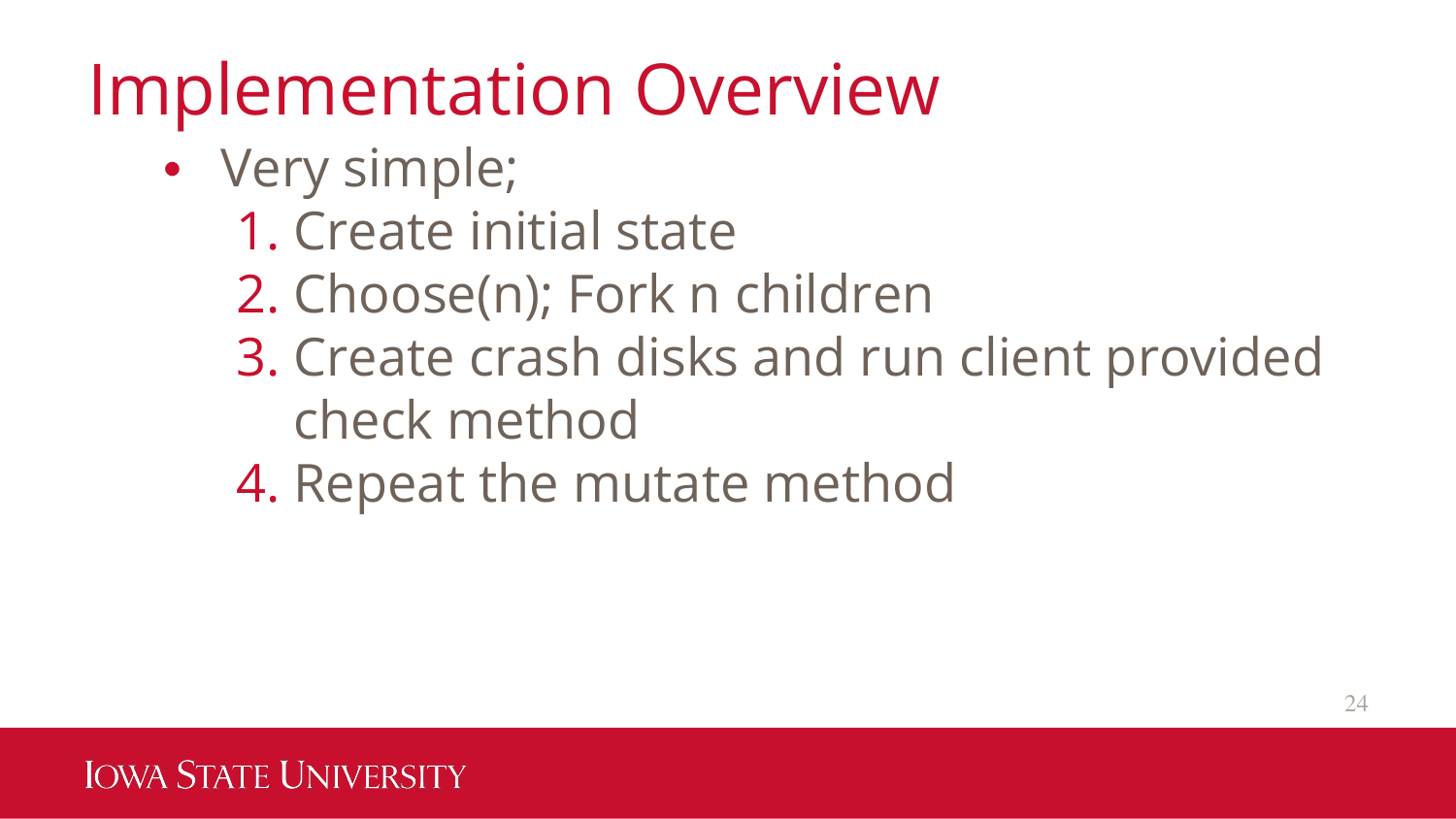

# Implementation Overview
Very simple;
Create initial state
Choose(n); Fork n children
Create crash disks and run client provided check method
Repeat the mutate method
24